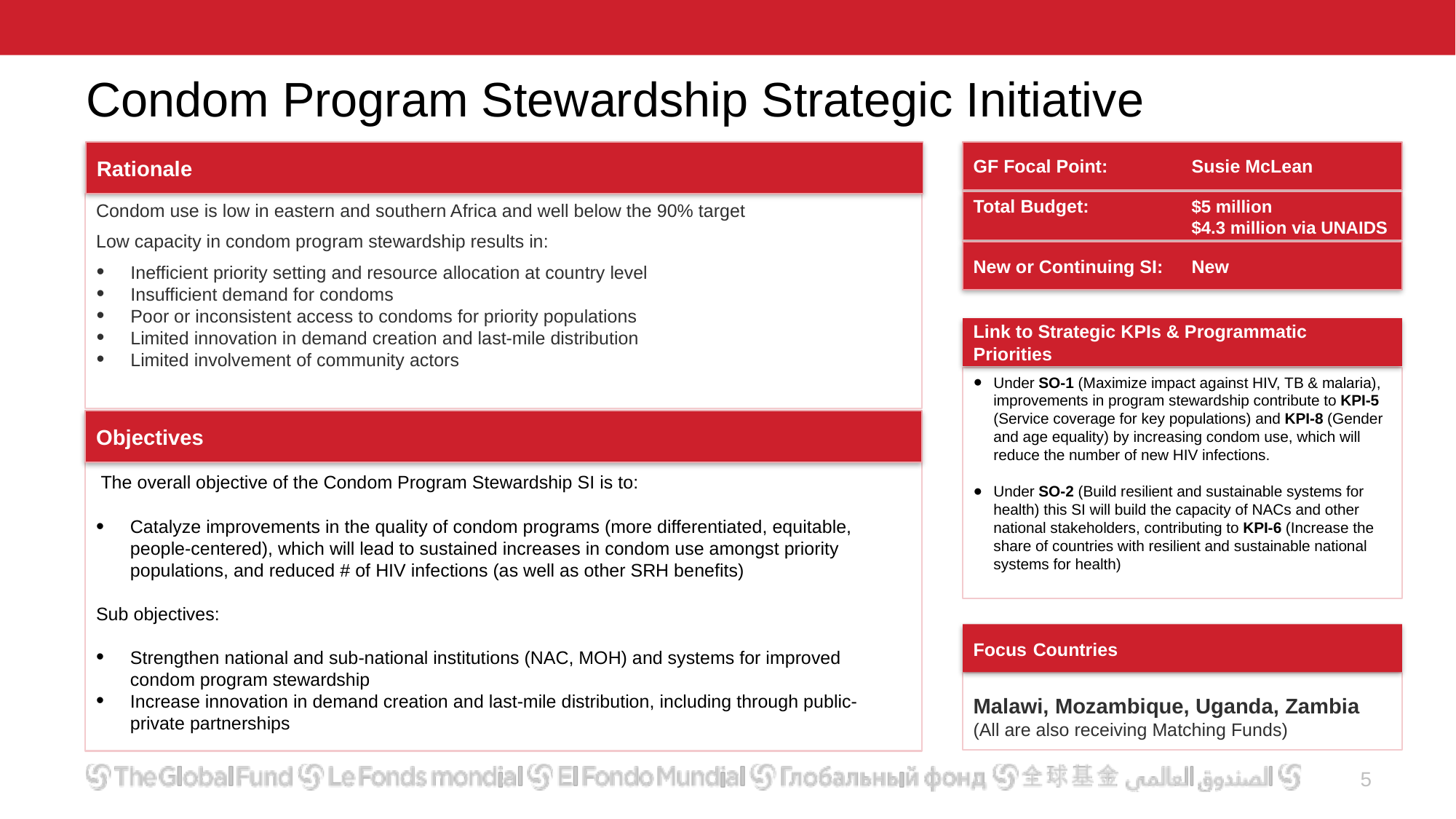

# Condom Program Stewardship Strategic Initiative
Rationale
GF Focal Point: 	Susie McLean
Total Budget:	$5 million
		$4.3 million via UNAIDS
Condom use is low in eastern and southern Africa and well below the 90% target
Low capacity in condom program stewardship results in:
Inefficient priority setting and resource allocation at country level
Insufficient demand for condoms
Poor or inconsistent access to condoms for priority populations
Limited innovation in demand creation and last-mile distribution
Limited involvement of community actors

New or Continuing SI:	New
Link to Strategic KPIs & Programmatic Priorities
Under SO-1 (Maximize impact against HIV, TB & malaria), improvements in program stewardship contribute to KPI-5 (Service coverage for key populations) and KPI-8 (Gender and age equality) by increasing condom use, which will reduce the number of new HIV infections.

Under SO-2 (Build resilient and sustainable systems for health) this SI will build the capacity of NACs and other national stakeholders, contributing to KPI-6 (Increase the share of countries with resilient and sustainable national systems for health)
Objectives
 The overall objective of the Condom Program Stewardship SI is to:

Catalyze improvements in the quality of condom programs (more differentiated, equitable, people-centered), which will lead to sustained increases in condom use amongst priority populations, and reduced # of HIV infections (as well as other SRH benefits)

Sub objectives:

Strengthen national and sub-national institutions (NAC, MOH) and systems for improved condom program stewardship
Increase innovation in demand creation and last-mile distribution, including through public-private partnerships

Focus Countries

Malawi, Mozambique, Uganda, Zambia
(All are also receiving Matching Funds)

5